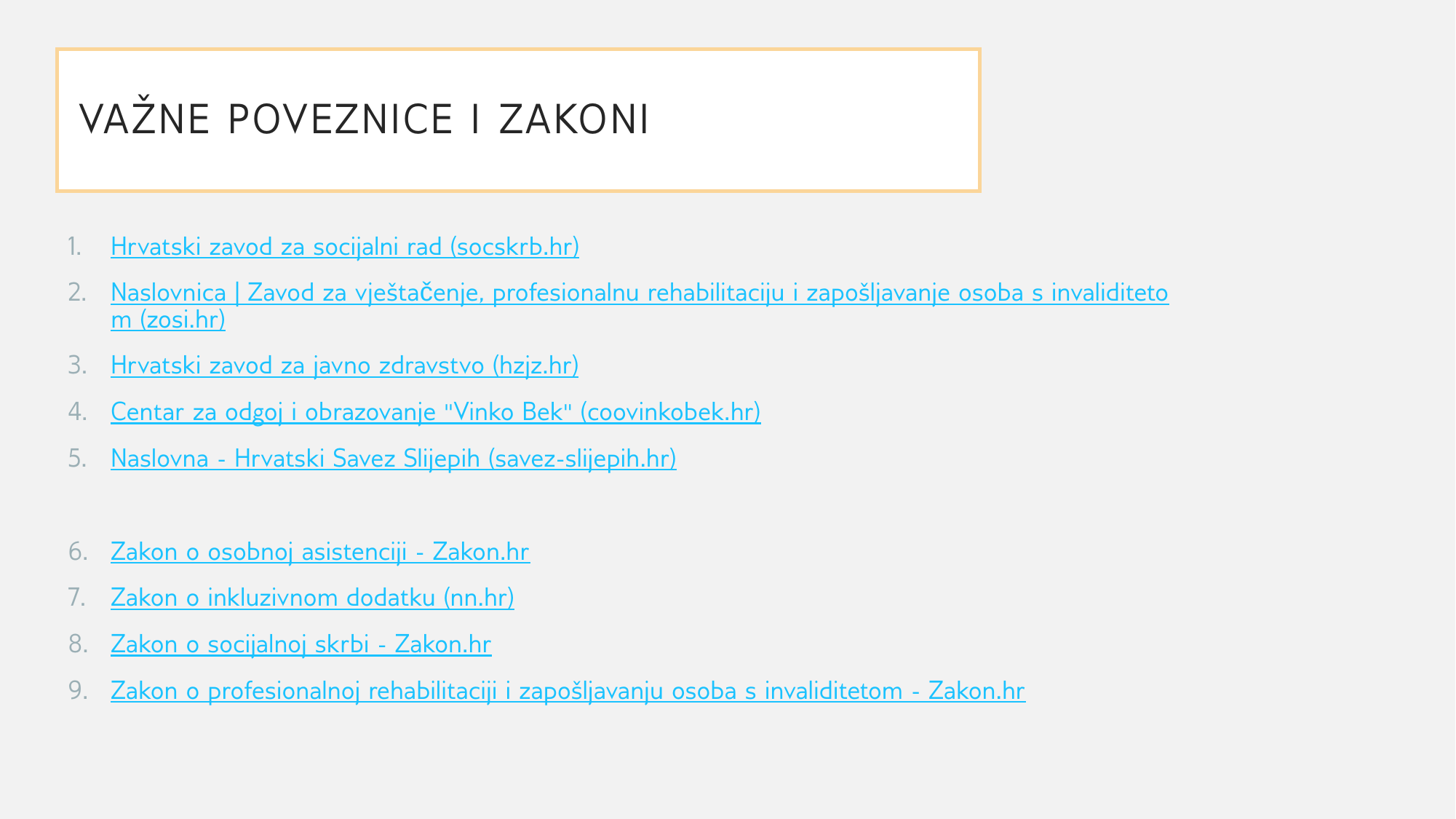

# Važne poveznice i zakoni
Hrvatski zavod za socijalni rad (socskrb.hr)
Naslovnica | Zavod za vještačenje, profesionalnu rehabilitaciju i zapošljavanje osoba s invaliditetom (zosi.hr)
Hrvatski zavod za javno zdravstvo (hzjz.hr)
Centar za odgoj i obrazovanje "Vinko Bek" (coovinkobek.hr)
Naslovna - Hrvatski Savez Slijepih (savez-slijepih.hr)

Zakon o osobnoj asistenciji - Zakon.hr
Zakon o inkluzivnom dodatku (nn.hr)
Zakon o socijalnoj skrbi - Zakon.hr
Zakon o profesionalnoj rehabilitaciji i zapošljavanju osoba s invaliditetom - Zakon.hr